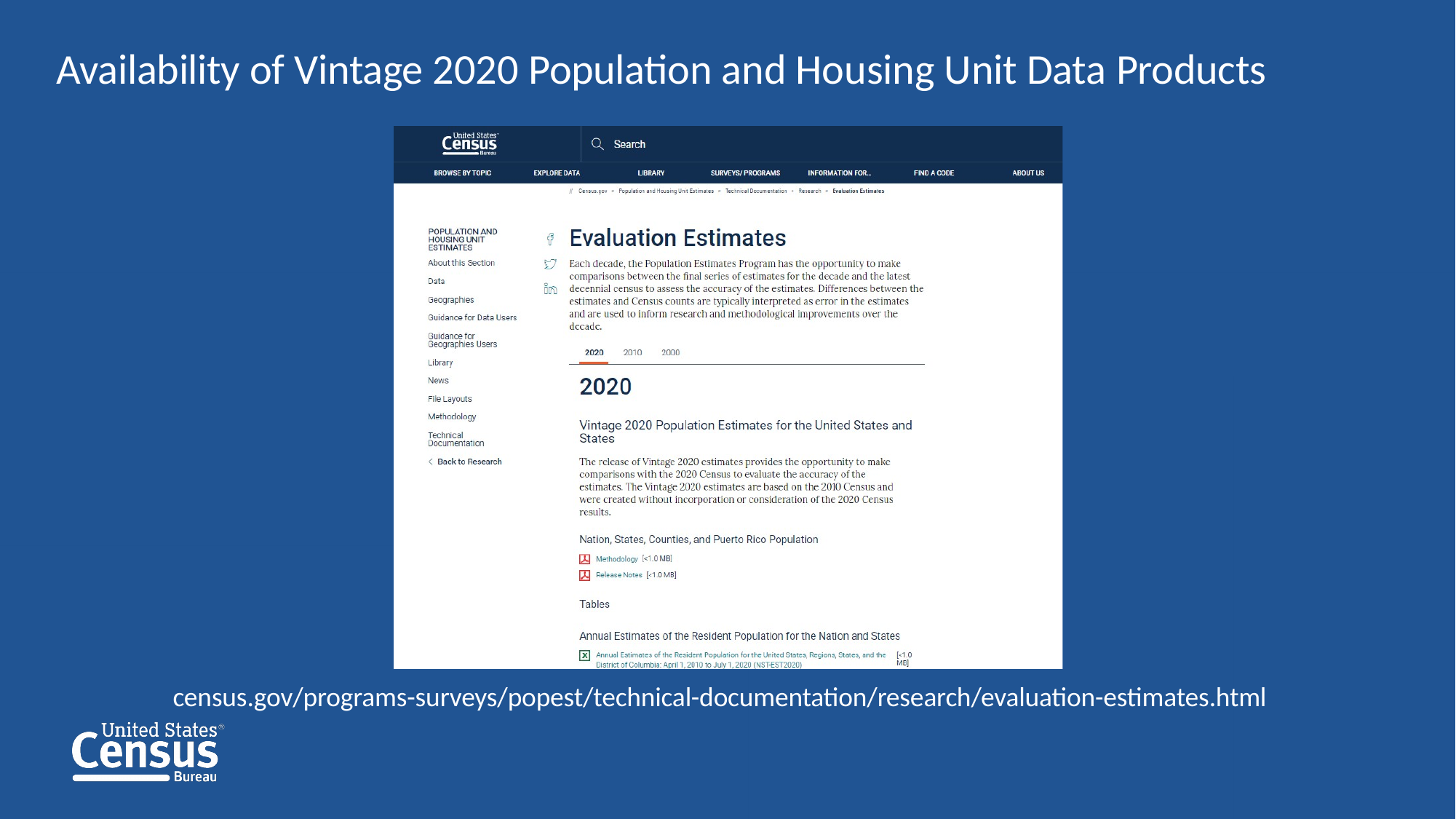

Availability of Vintage 2020 Population and Housing Unit Data Products

census.gov/programs-surveys/popest/technical-documentation/research/evaluation-estimates.html